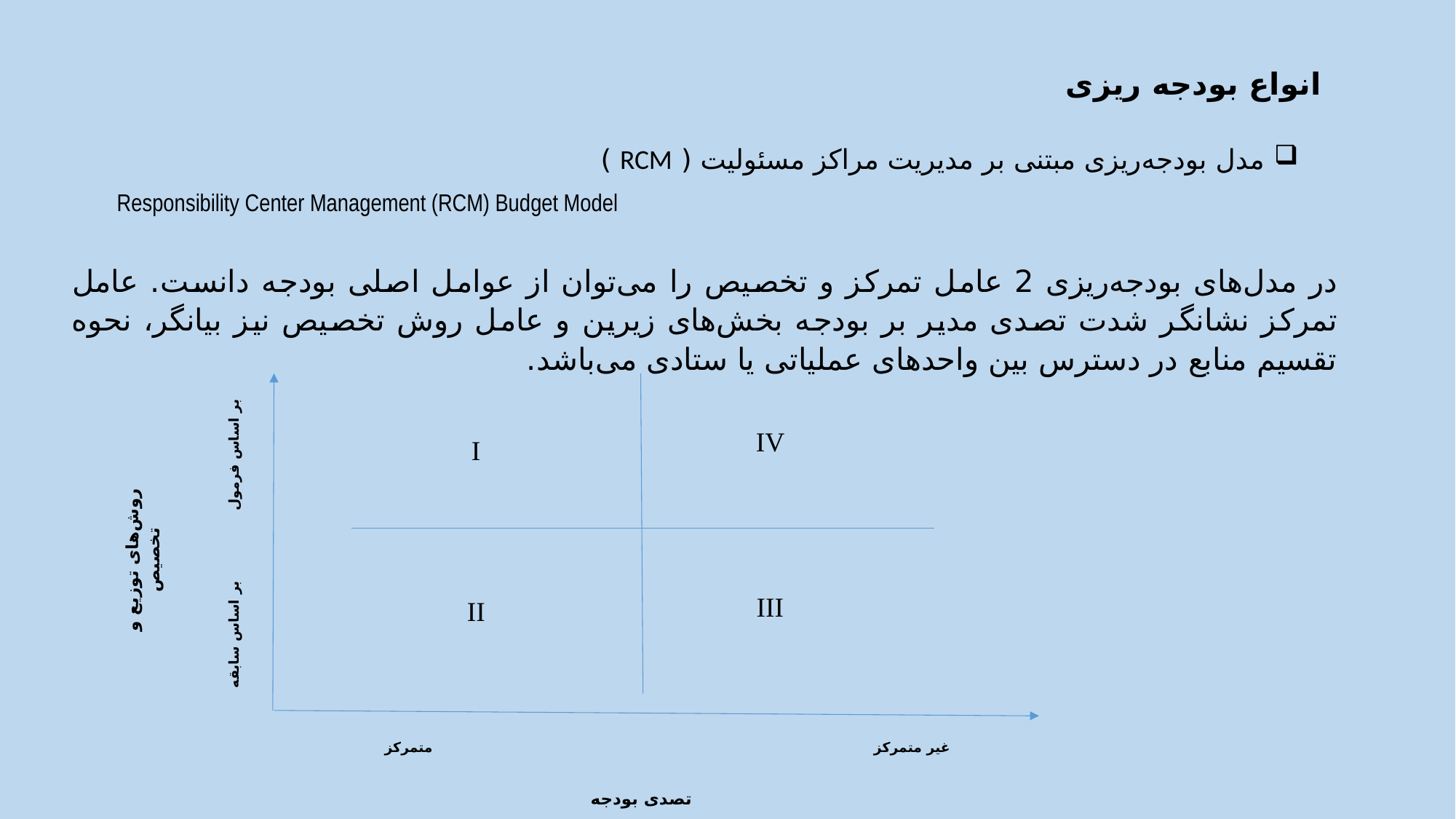

انواع بودجه ریزی
مدل بودجه‌ریزی مبتنی بر مدیریت مراکز مسئولیت ( RCM )
Responsibility Center Management (RCM) Budget Model
در مدل‌های بودجه‌ریزی 2 عامل تمرکز و تخصیص را می‌توان از عوامل اصلی بودجه دانست. عامل تمرکز نشانگر شدت تصدی مدیر بر بودجه بخش‌های زیرین و عامل روش تخصیص نیز بیانگر، نحوه تقسیم منابع در دسترس بین واحدهای عملیاتی یا ستادی می‌باشد.
بر اساس فرمول
روش‌های توزیع و تخصیص
بر اساس سابقه
متمرکز
غیر متمرکز
تصدی بودجه
IV
I
III
II